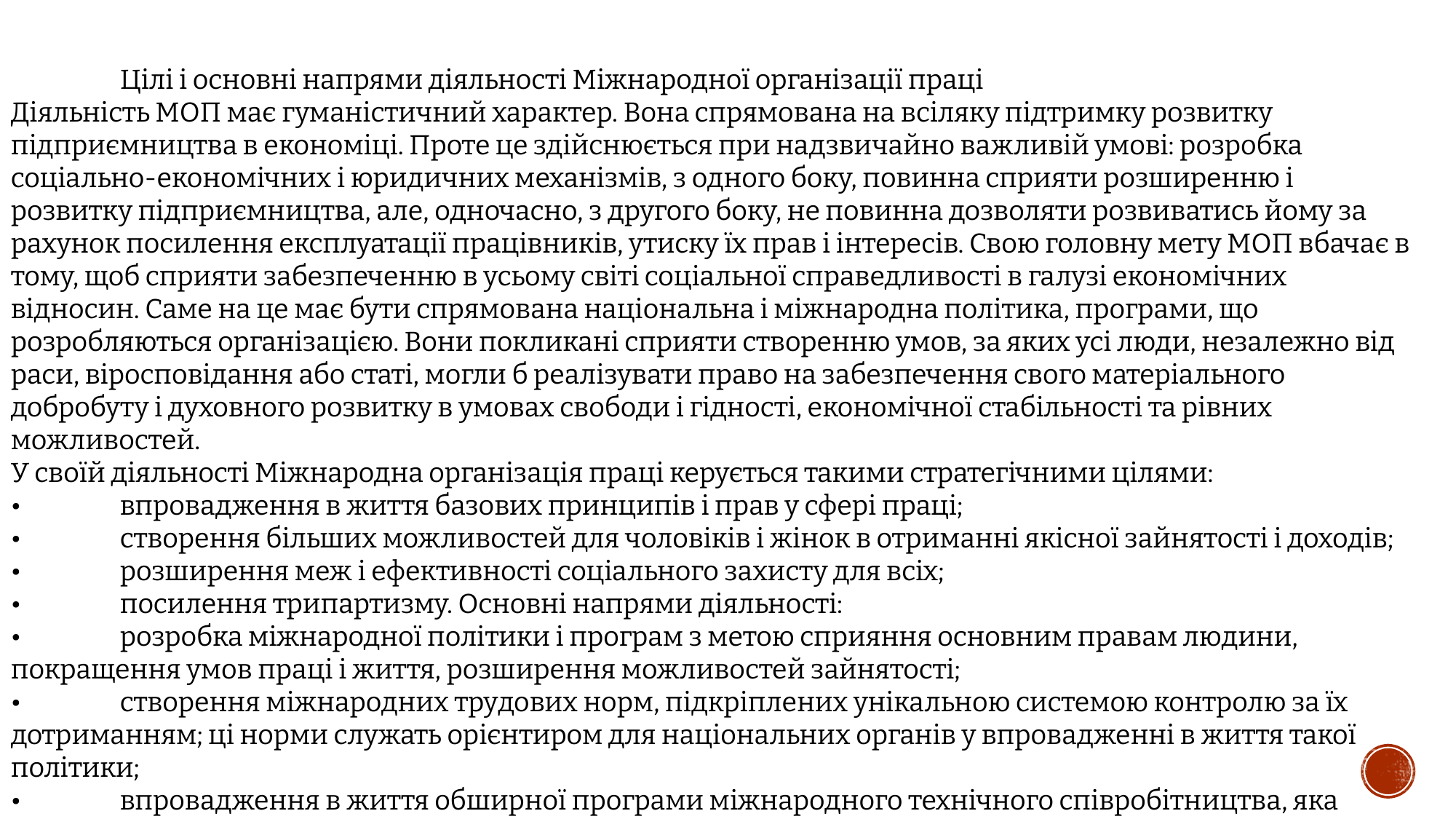

Цілі і основні напрями діяльності Міжнародної організації праці
Діяльність МОП має гуманістичний характер. Вона спрямована на всіляку підтримку розвитку підприємництва в економіці. Проте це здійснюється при надзвичайно важливій умові: розробка соціально-економічних і юридичних механізмів, з одного боку, повинна сприяти розширенню і розвитку підприємництва, але, одночасно, з другого боку, не повинна дозволяти розвиватись йому за рахунок посилення експлуатації працівників, утиску їх прав і інтересів. Свою головну мету МОП вбачає в тому, щоб сприяти забезпеченню в усьому світі соціальної справедливості в галузі економічних відносин. Саме на це має бути спрямована національна і міжнародна політика, програми, що розробляються організацією. Вони покликані сприяти створенню умов, за яких усі люди, незалежно від раси, віросповідання або статі, могли б реалізувати право на забезпечення свого матеріального добробуту і духовного розвитку в умовах свободи і гідності, економічної стабільності та рівних можливостей.
У своїй діяльності Міжнародна організація праці керується такими стратегічними цілями:
•	впровадження в життя базових принципів і прав у сфері праці;
•	створення більших можливостей для чоловіків і жінок в отриманні якісної зайнятості і доходів;
•	розширення меж і ефективності соціального захисту для всіх;
•	посилення трипартизму. Основні напрями діяльності:
•	розробка міжнародної політики і програм з метою сприяння основним правам людини, покращення умов праці і життя, розширення можливостей зайнятості;
•	створення міжнародних трудових норм, підкріплених унікальною системою контролю за їх дотриманням; ці норми служать орієнтиром для національних органів у впровадженні в життя такої політики;
•	впровадження в життя обширної програми міжнародного технічного співробітництва, яка виробляється і здійснюється в активному партнерстві з учасниками Організації, в тому числі, надання допомоги країнам в її ефективній реалізації;
•	питання професійної підготовки і навчання, дослідження і видавнича діяльність в підтримку цих зусиль.